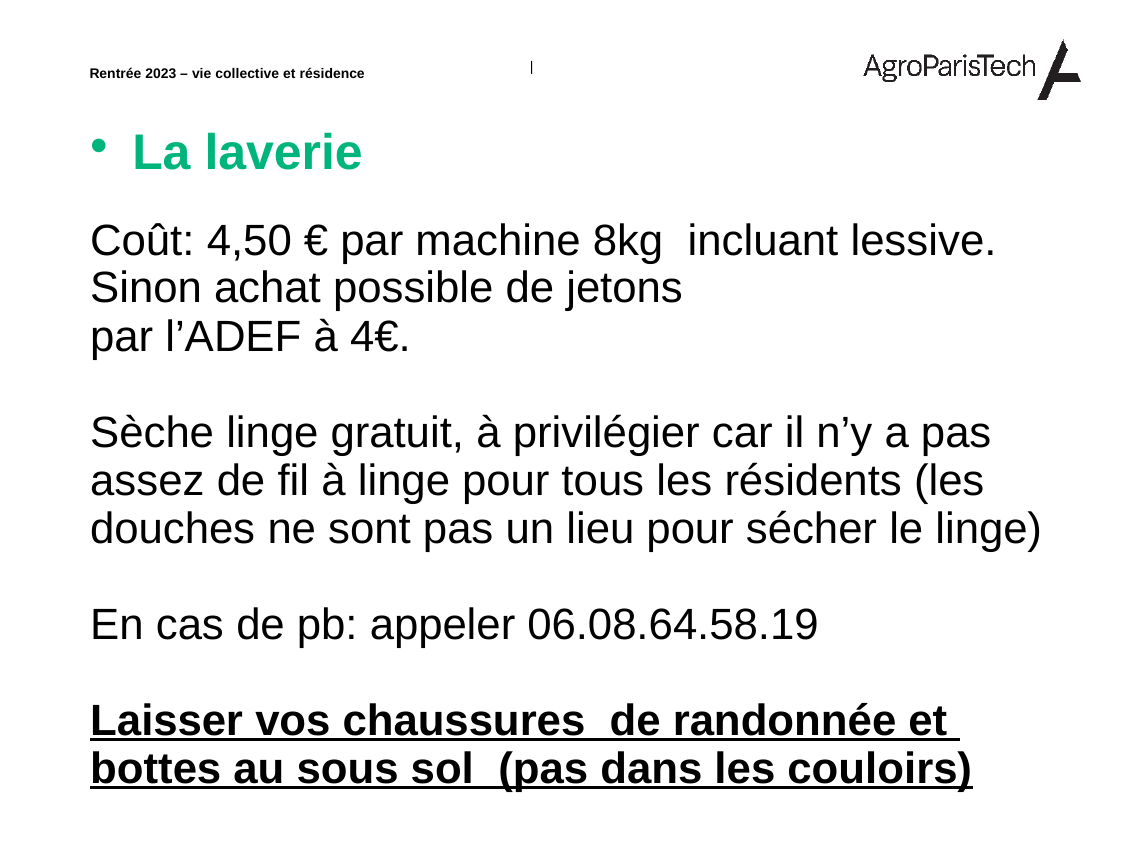

La laverie

Coût: 4,50 € par machine 8kg  incluant lessive.
Sinon achat possible de jetons
par l’ADEF à 4€.

Sèche linge gratuit, à privilégier car il n’y a pas
assez de fil à linge pour tous les résidents (les
douches ne sont pas un lieu pour sécher le linge)

En cas de pb: appeler 06.08.64.58.19

Laisser vos chaussures  de randonnée et
bottes au sous sol  (pas dans les couloirs)